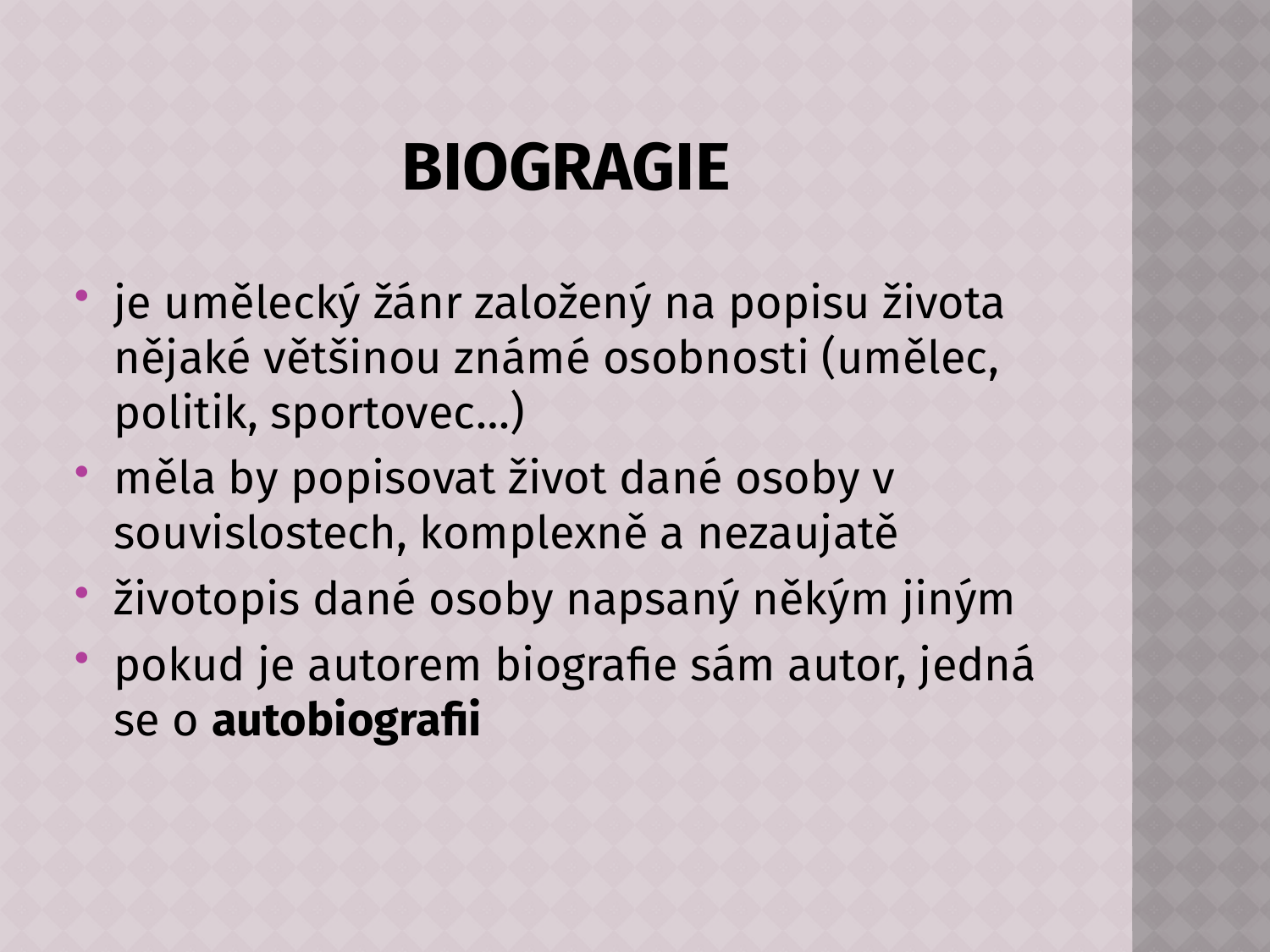

# Biogragie
je umělecký žánr založený na popisu života nějaké většinou známé osobnosti (umělec, politik, sportovec…)
měla by popisovat život dané osoby v souvislostech, komplexně a nezaujatě
životopis dané osoby napsaný někým jiným
pokud je autorem biografie sám autor, jedná se o autobiografii